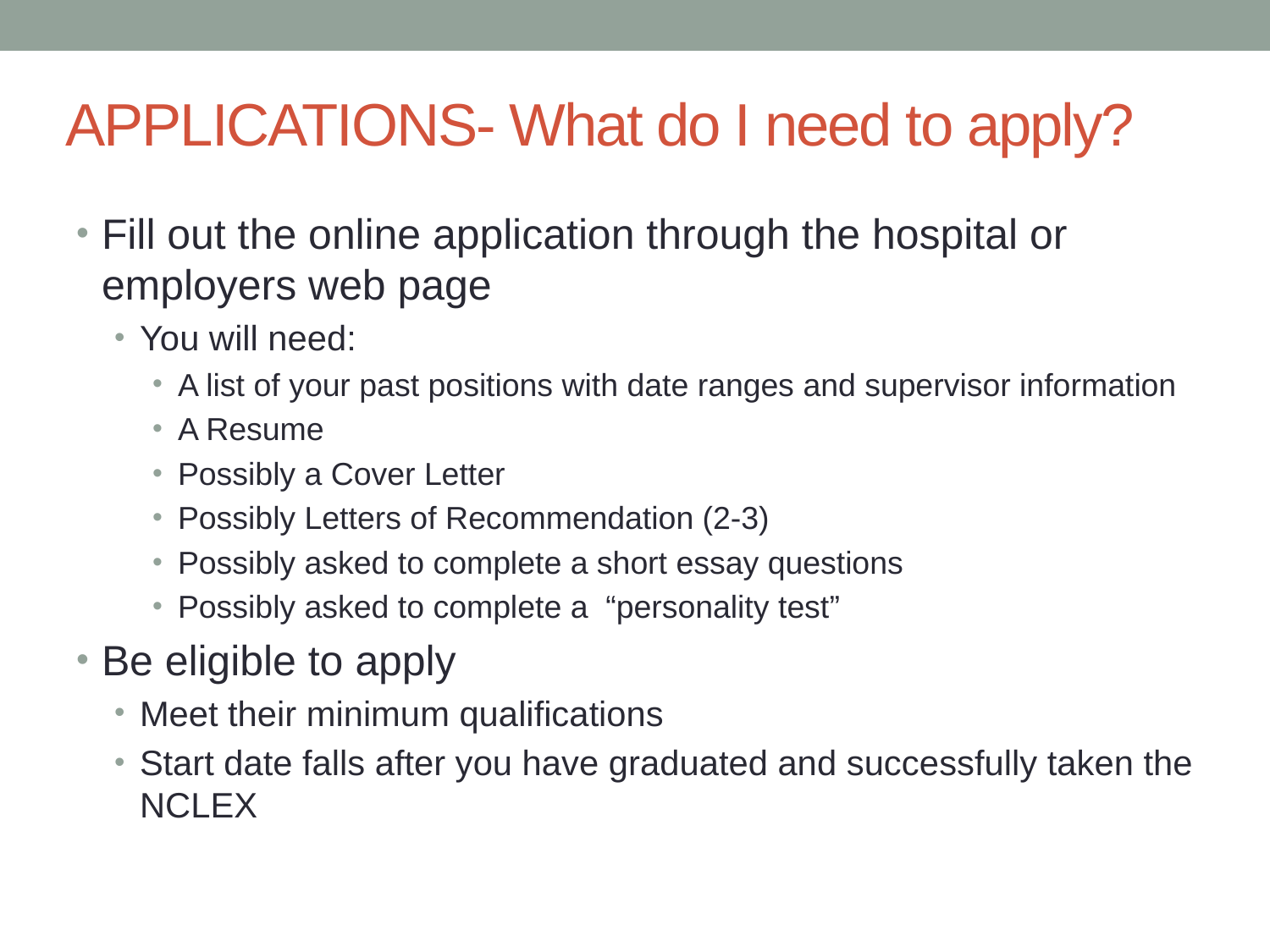

# APPLICATIONS- What do I need to apply?
Fill out the online application through the hospital or employers web page
You will need:
A list of your past positions with date ranges and supervisor information
A Resume
Possibly a Cover Letter
Possibly Letters of Recommendation (2-3)
Possibly asked to complete a short essay questions
Possibly asked to complete a  “personality test”
Be eligible to apply
Meet their minimum qualifications
Start date falls after you have graduated and successfully taken the NCLEX